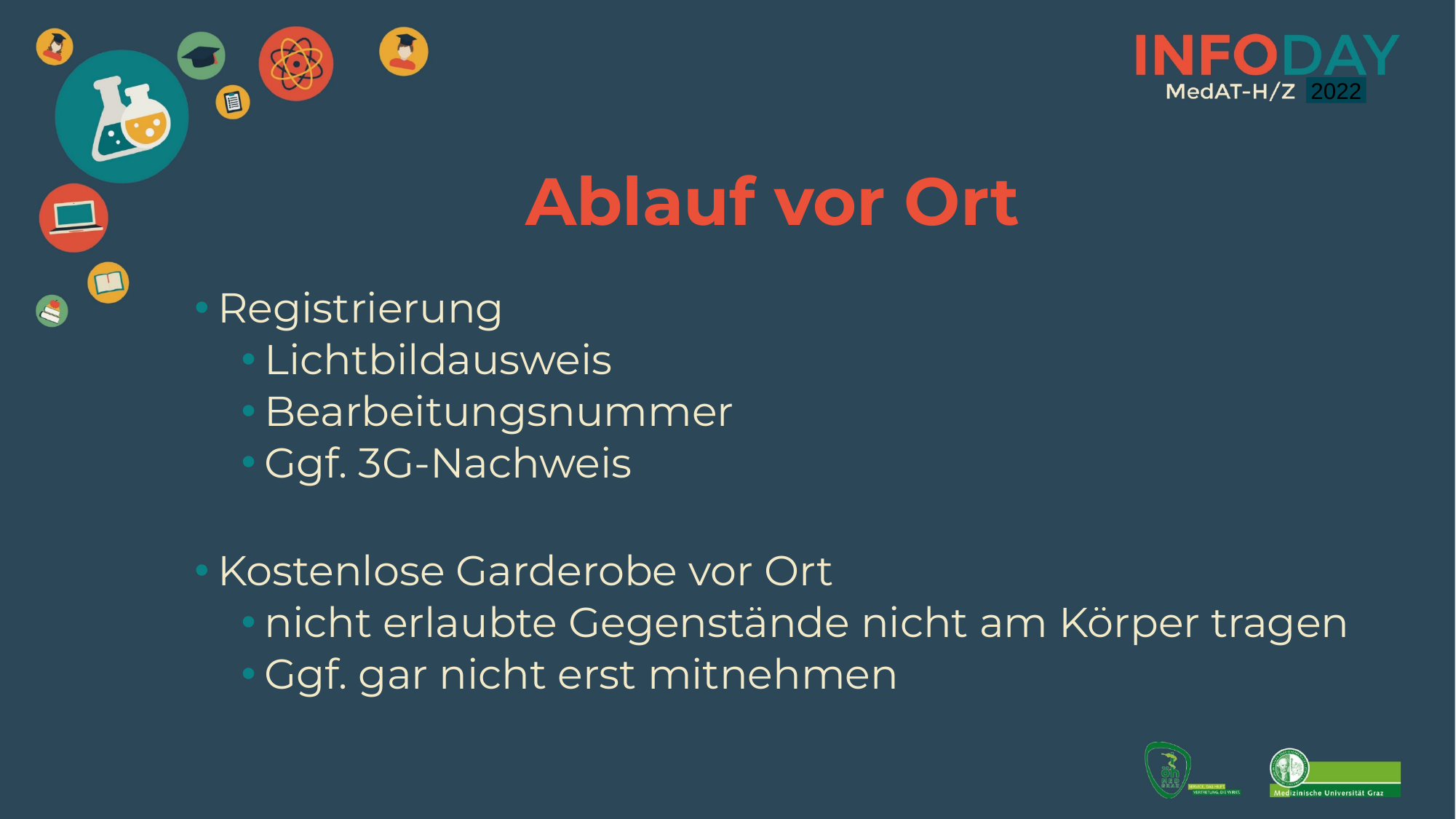

2021
2022
Ablauf vor Ort
Registrierung
Lichtbildausweis
Bearbeitungsnummer
Ggf. 3G-Nachweis

Kostenlose Garderobe vor Ort
nicht erlaubte Gegenstände nicht am Körper tragen
Ggf. gar nicht erst mitnehmen